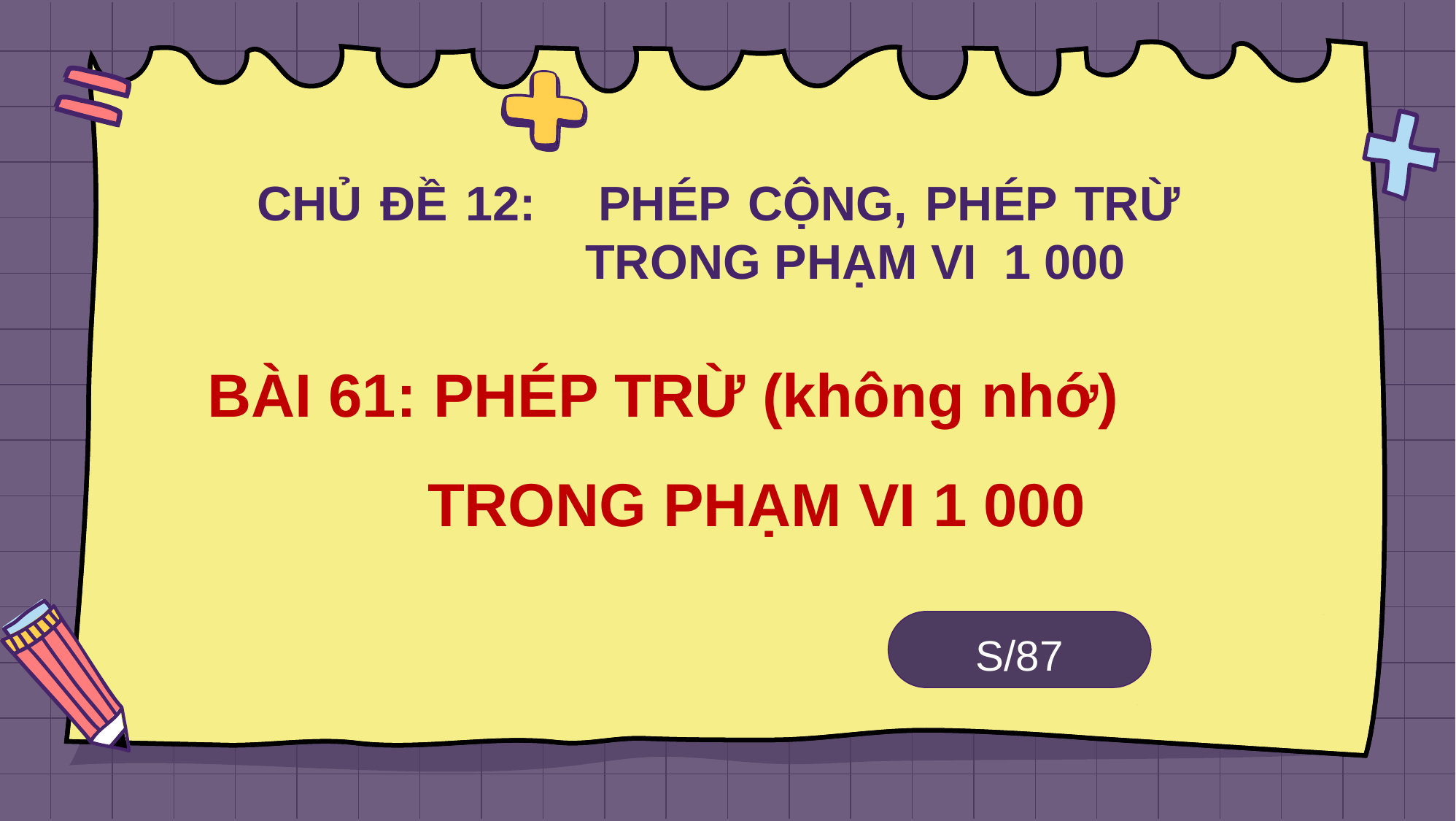

# CHỦ ĐỀ 12: 	PHÉP CỘNG, PHÉP TRỪ TRONG PHẠM VI  1 000
BÀI 61: PHÉP TRỪ (không nhớ)
          TRONG PHẠM VI 1 000

S/87